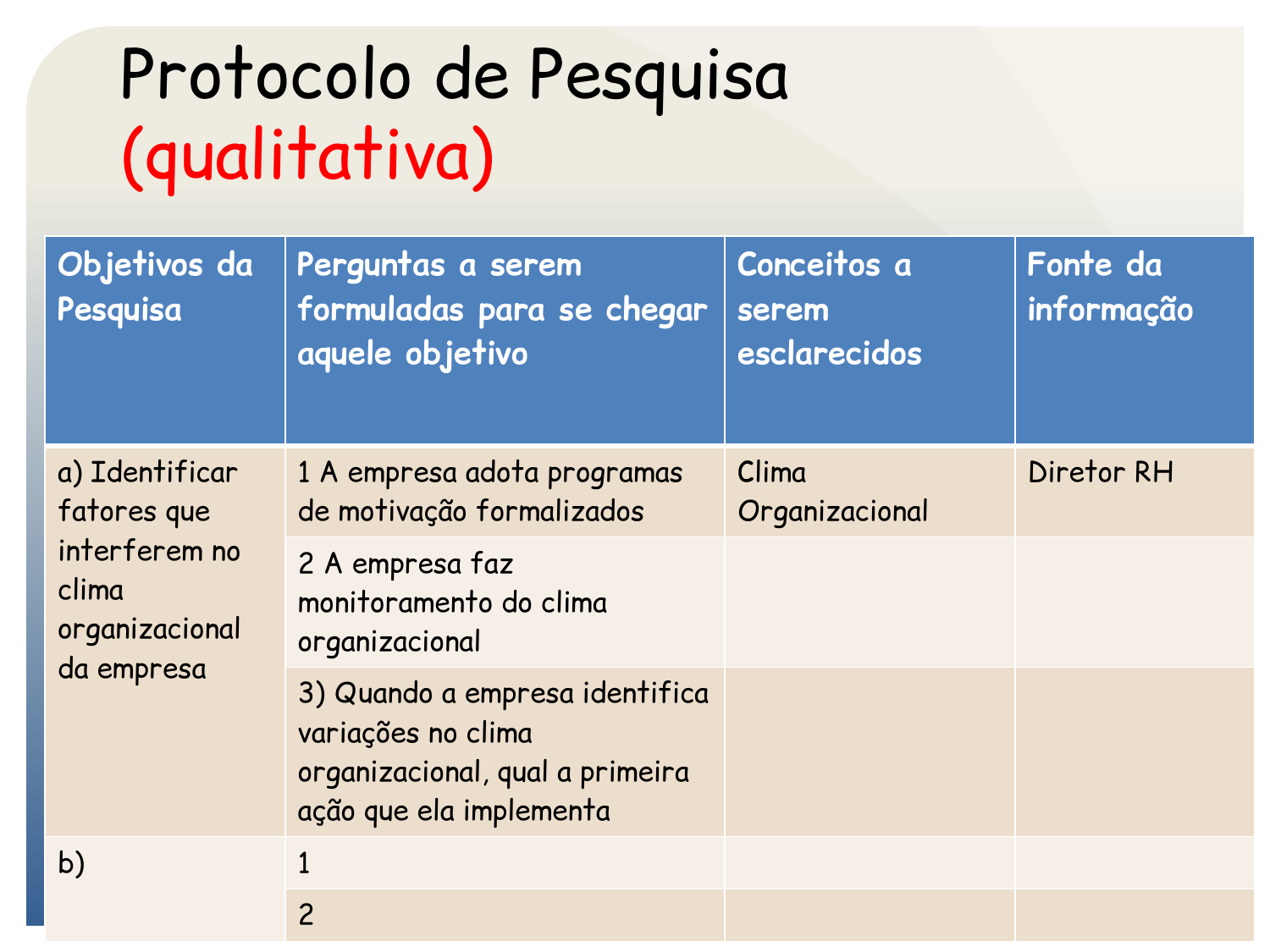

# Protocolo de Pesquisa (qualitativa)
| Objetivos da Pesquisa | Perguntas a serem formuladas para se chegar aquele objetivo | Conceitos a serem esclarecidos | Fonte da informação |
| --- | --- | --- | --- |
| a) Identificar fatores que interferem no clima organizacional da empresa | 1 A empresa adota programas de motivação formalizados | Clima Organizacional | Diretor RH |
|  | 2 A empresa faz monitoramento do clima organizacional |  |  |
|  | 3) Quando a empresa identifica variações no clima organizacional, qual a primeira ação que ela implementa |  |  |
| b) | 1 |  |  |
|  | 2 |  |  |